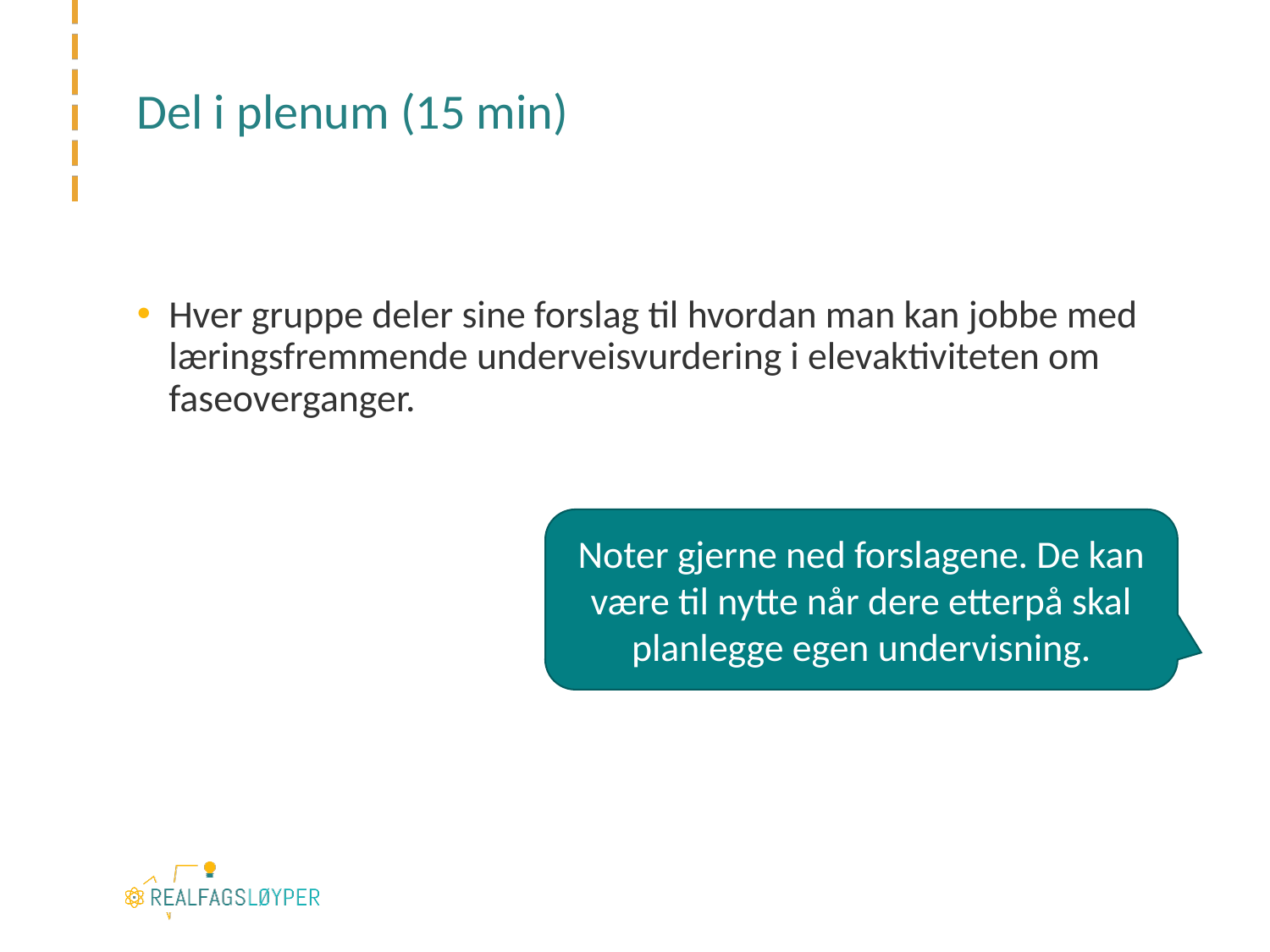

# Del i plenum (15 min)
Hver gruppe deler sine forslag til hvordan man kan jobbe med læringsfremmende underveisvurdering i elevaktiviteten om faseoverganger.
Noter gjerne ned forslagene. De kan være til nytte når dere etterpå skal planlegge egen undervisning.